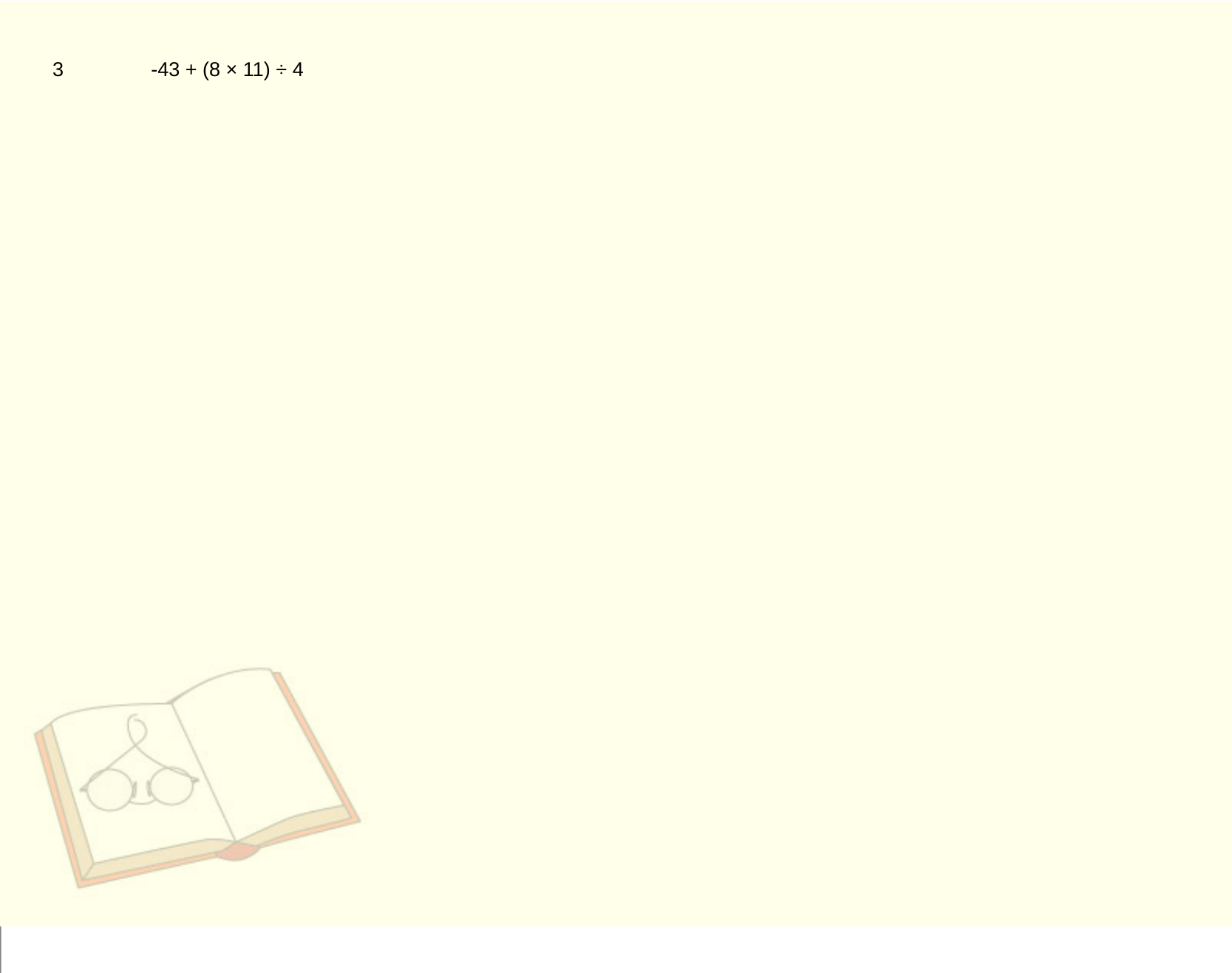

3
-43 + (8 × 11) ÷ 4